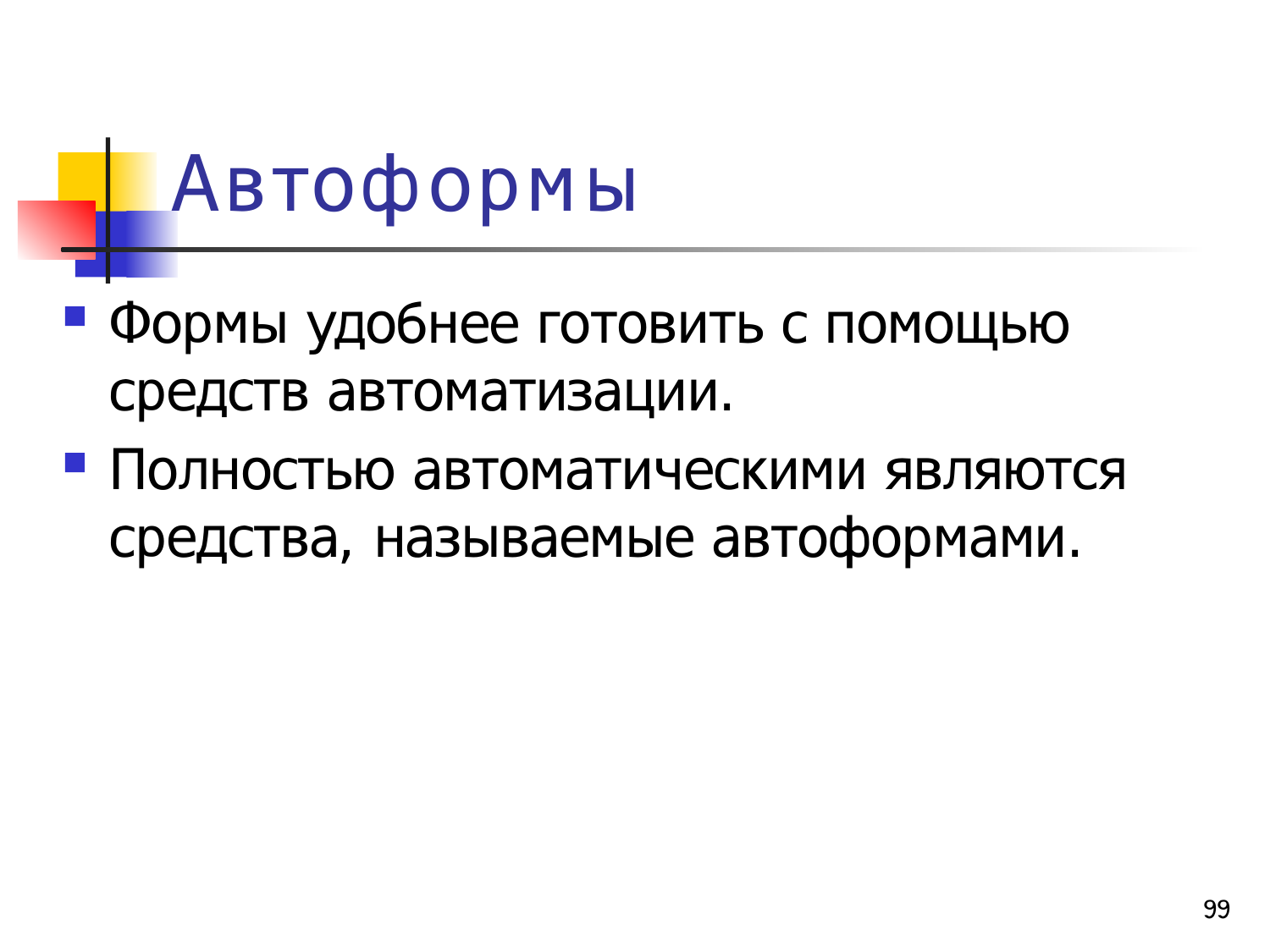

# Автоформы
Формы удобнее готовить с помощью средств автоматизации.
Полностью автоматическими являются средства, называемые автоформами.
99